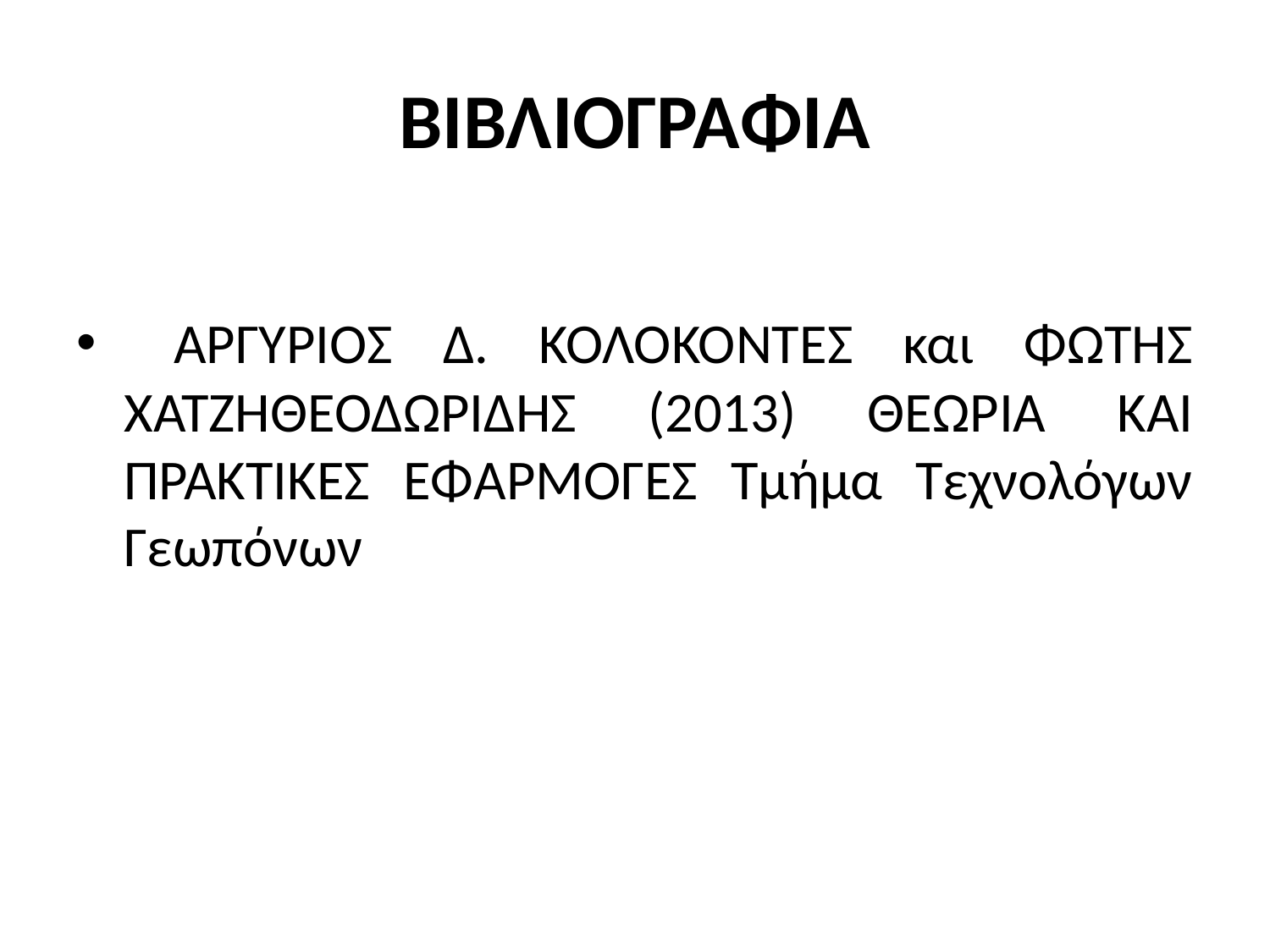

# ΒΙΒΛΙΟΓΡΑΦΙΑ

 ΑΡΓΥΡΙΟΣ Δ. ΚΟΛΟΚΟΝΤΕΣ και ΦΩΤΗΣ ΧΑΤΖΗΘΕΟΔΩΡΙΔΗΣ (2013) ΘΕΩΡΙΑ ΚΑΙ ΠΡΑΚΤΙΚΕΣ ΕΦΑΡΜΟΓΕΣ Τμήμα Τεχνολόγων Γεωπόνων